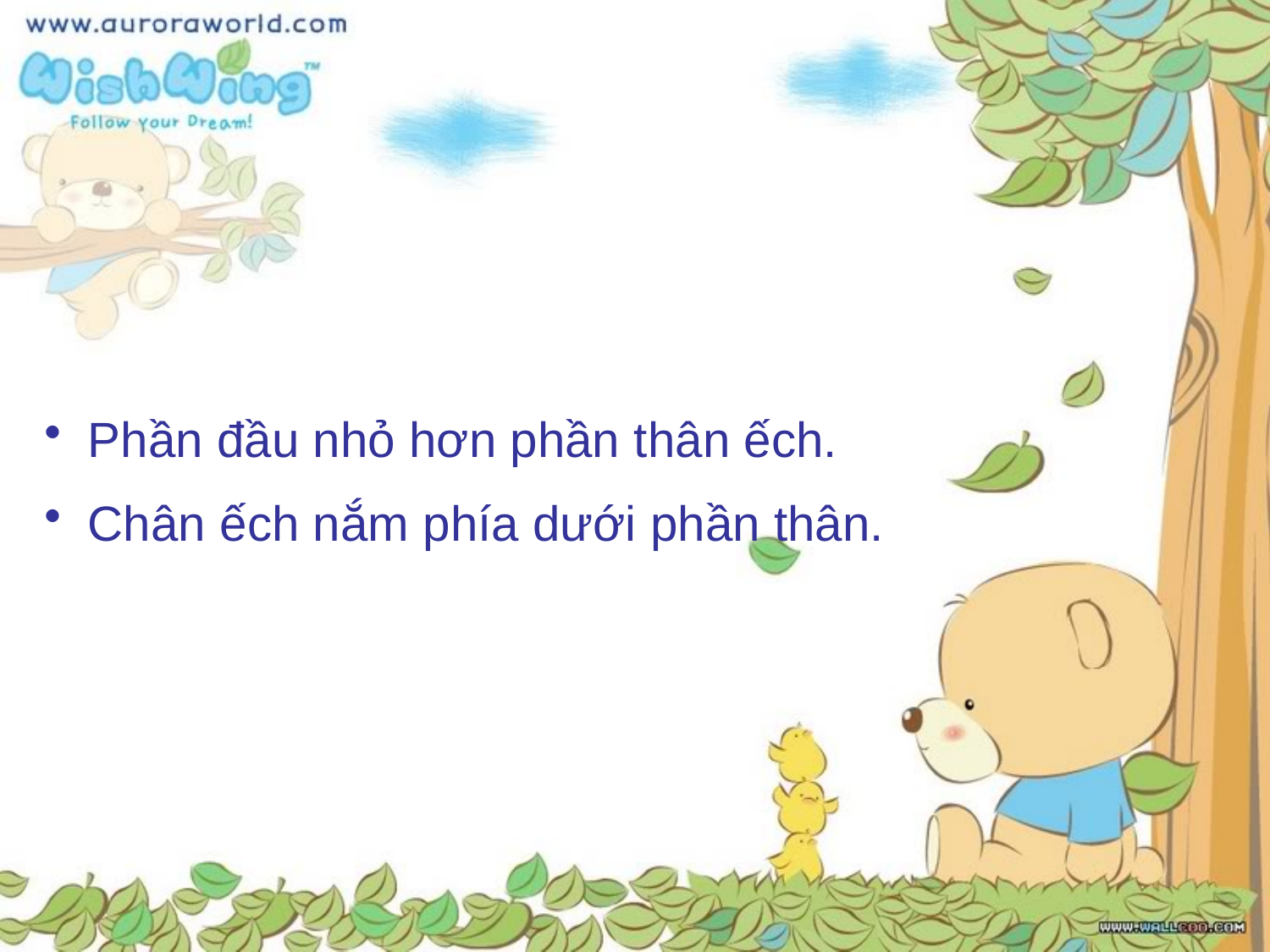

Phần đầu nhỏ hơn phần thân ếch.
 Chân ếch nắm phía dưới phần thân.